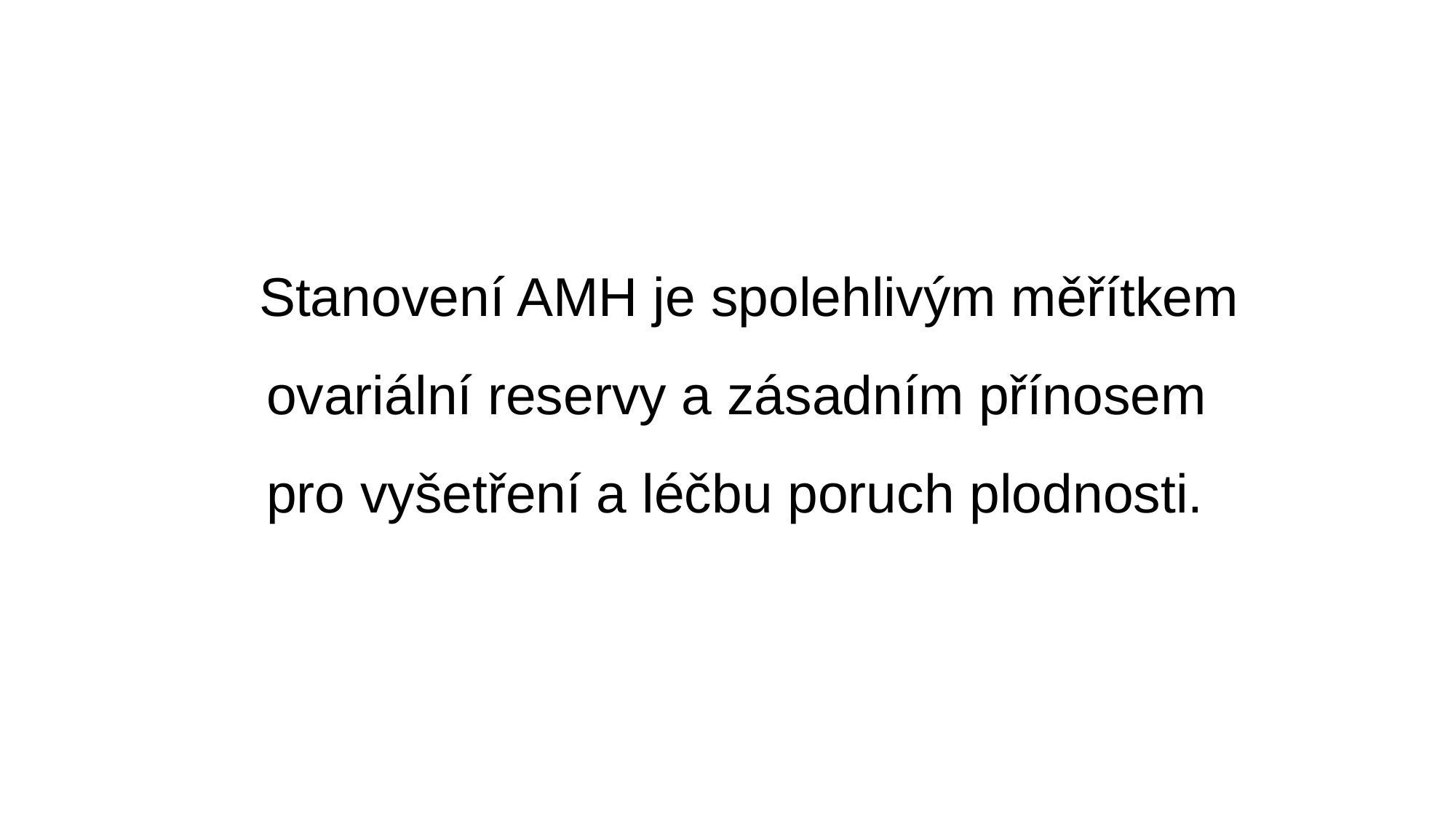

Stanovení AMH je spolehlivým měřítkem ovariální reservy a zásadním přínosem pro vyšetření a léčbu poruch plodnosti.